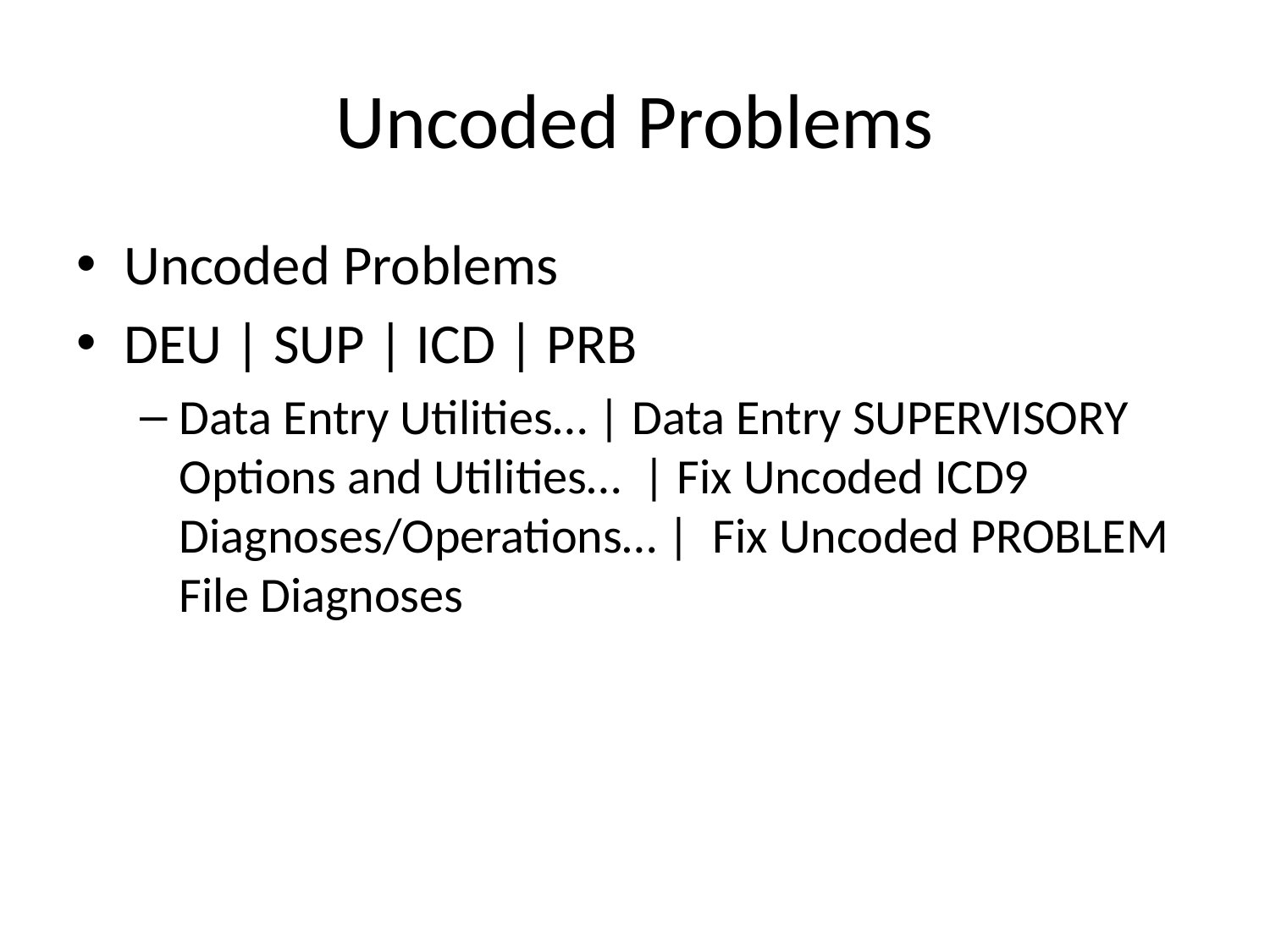

# Uncoded Problems
Uncoded Problems
DEU | SUP | ICD | PRB
Data Entry Utilities… | Data Entry SUPERVISORY Options and Utilities…  | Fix Uncoded ICD9 Diagnoses/Operations… |  Fix Uncoded PROBLEM File Diagnoses